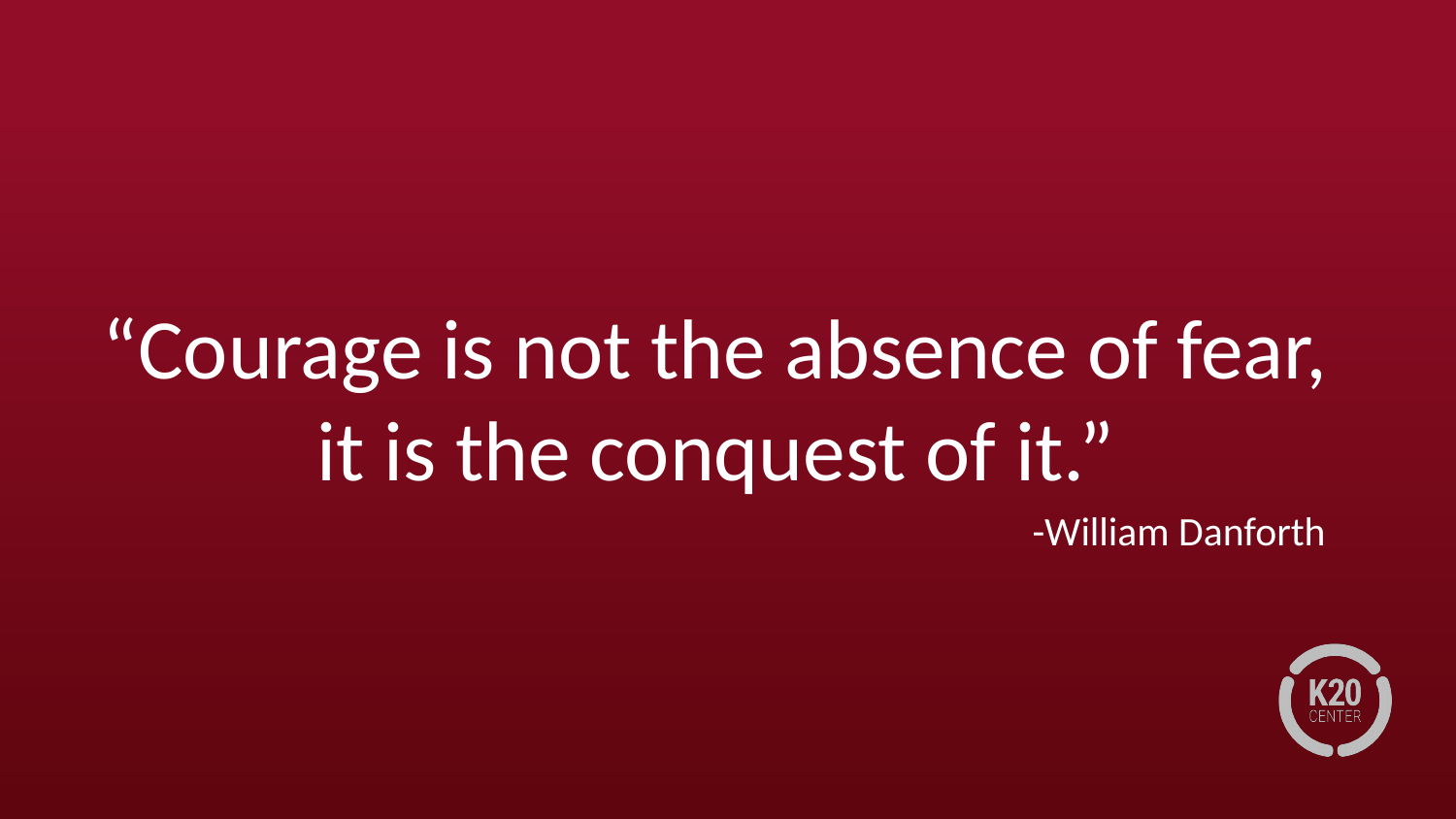

# “Courage is not the absence of fear, it is the conquest of it.”
-William Danforth